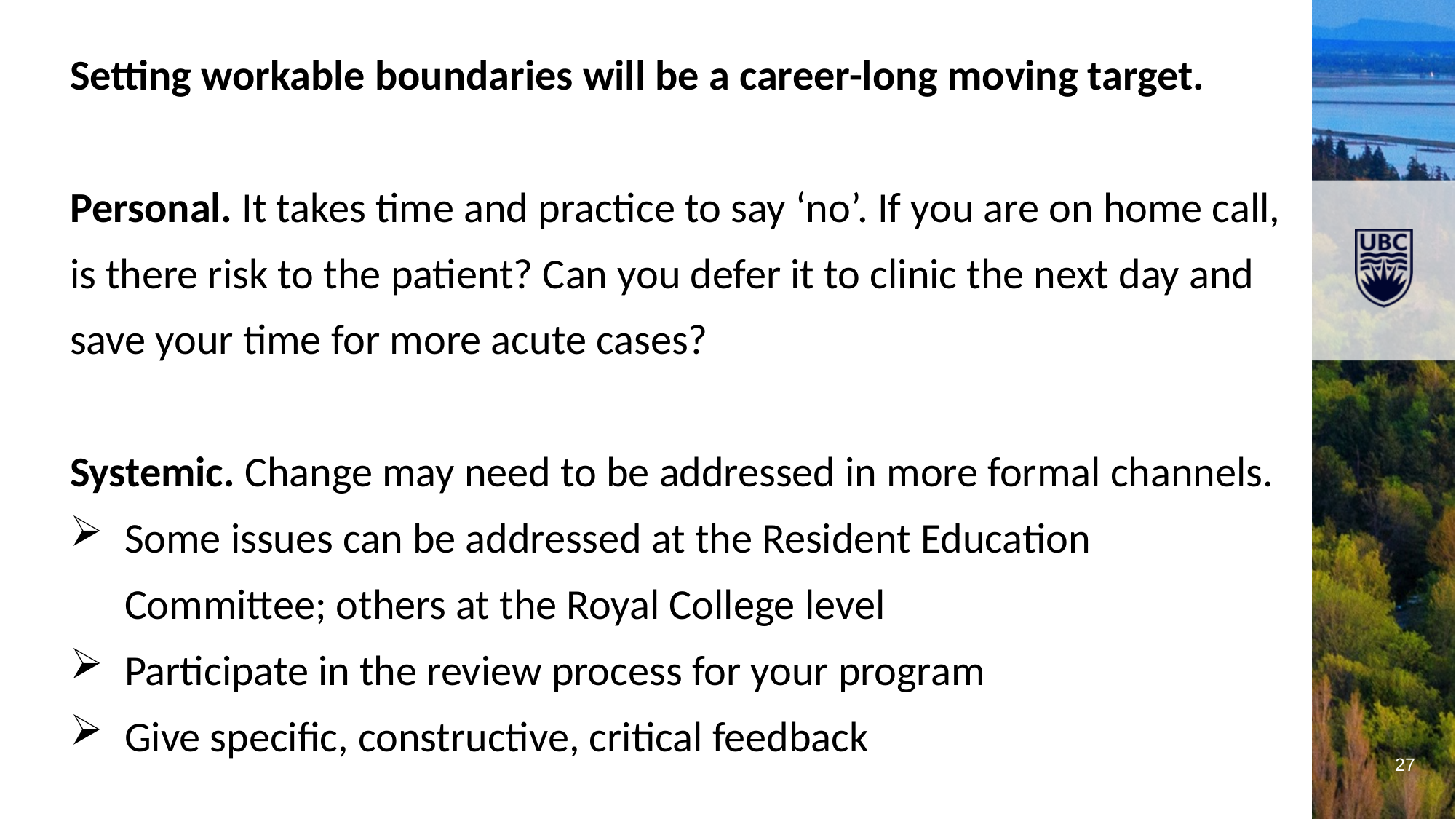

Setting workable boundaries will be a career-long moving target.

Personal. It takes time and practice to say ‘no’. If you are on home call, is there risk to the patient? Can you defer it to clinic the next day and save your time for more acute cases?

Systemic. Change may need to be addressed in more formal channels.
Some issues can be addressed at the Resident Education Committee; others at the Royal College level
Participate in the review process for your program
Give specific, constructive, critical feedback